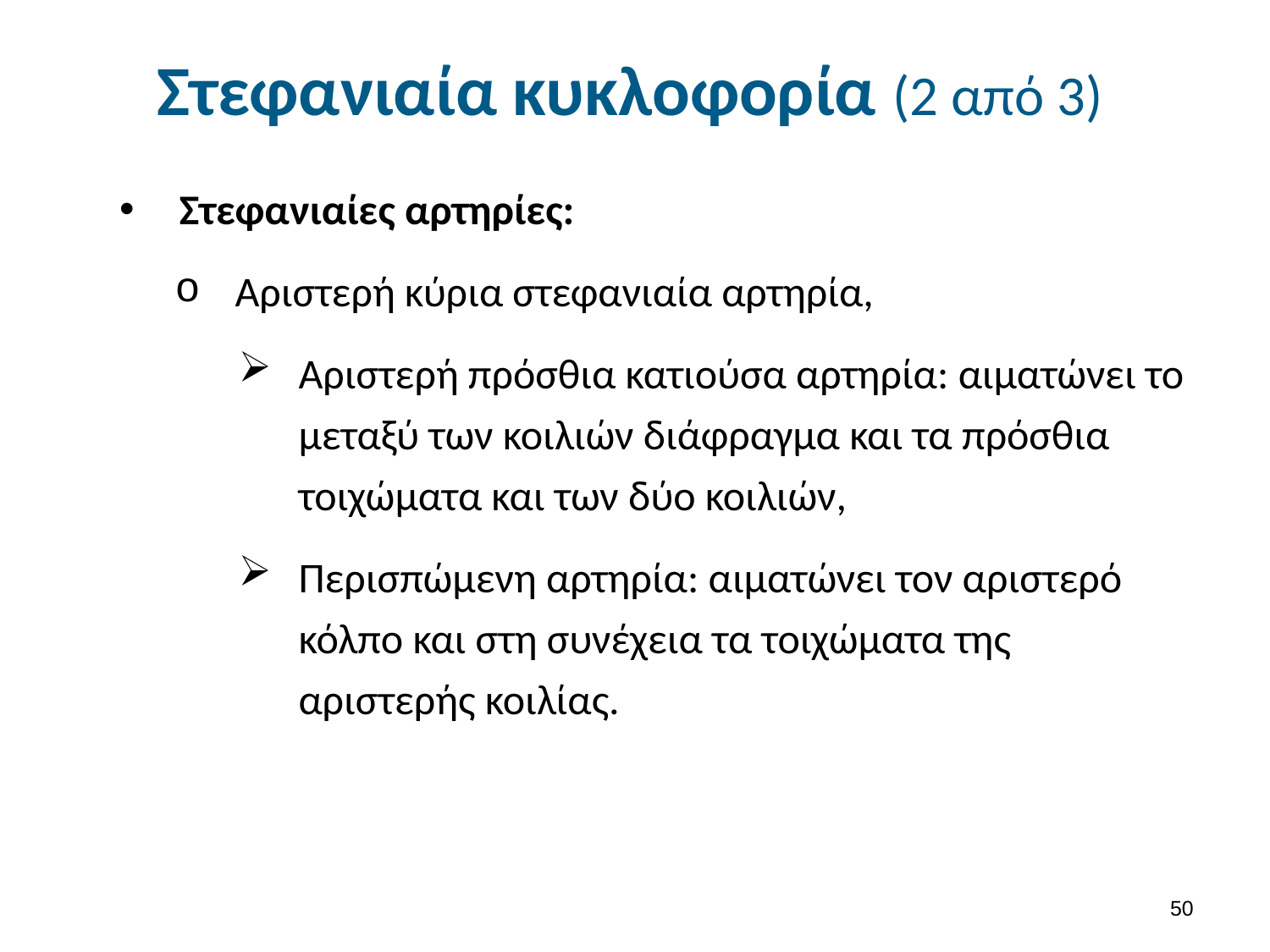

# Στεφανιαία κυκλοφορία (2 από 3)
Στεφανιαίες αρτηρίες:
Αριστερή κύρια στεφανιαία αρτηρία,
Αριστερή πρόσθια κατιούσα αρτηρία: αιματώνει το μεταξύ των κοιλιών διάφραγμα και τα πρόσθια τοιχώματα και των δύο κοιλιών,
Περισπώμενη αρτηρία: αιματώνει τον αριστερό κόλπο και στη συνέχεια τα τοιχώματα της αριστερής κοιλίας.
50